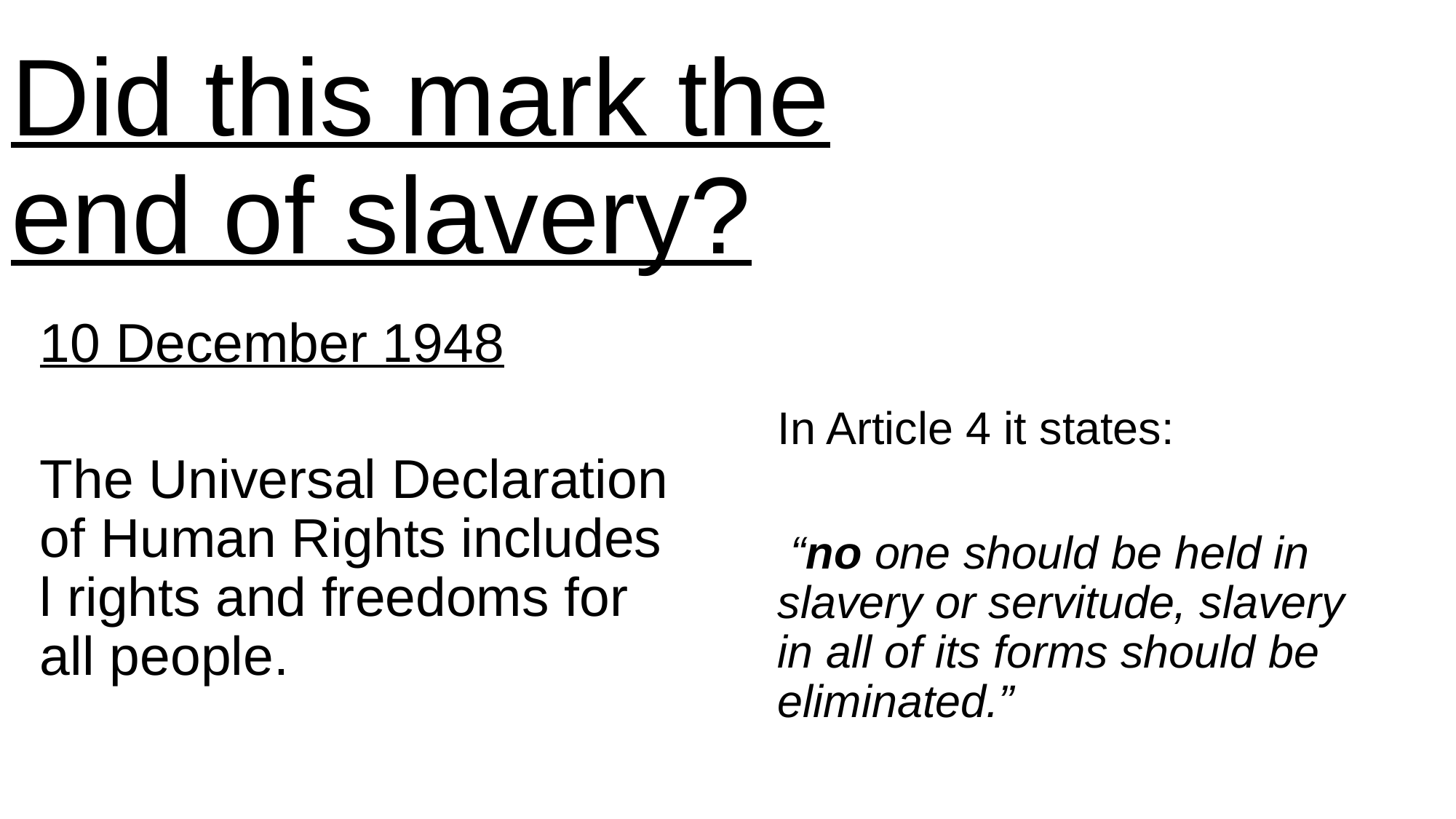

# Did this mark the end of slavery?

10 December 1948

The Universal Declaration of Human Rights includes l rights and freedoms for all people.
In Article 4 it states:

 “no one should be held in slavery or servitude, slavery in all of its forms should be eliminated.”